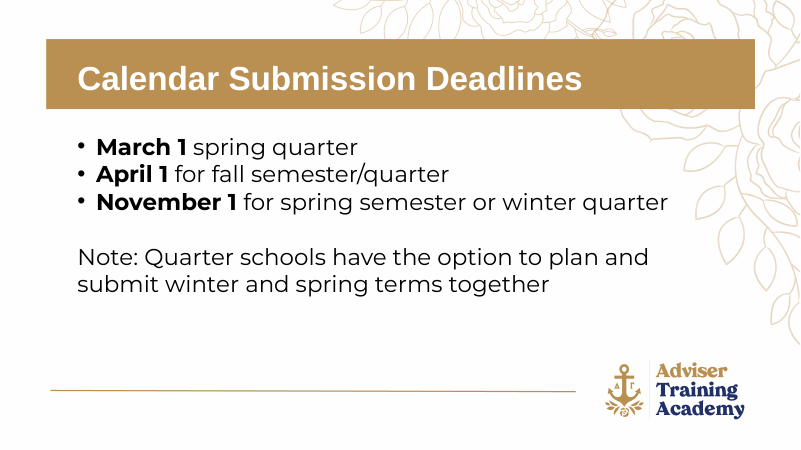

Calendar Submission Deadlines

March 1 spring quarter
April 1 for fall semester/quarter
November 1 for spring semester or winter quarter

Note: Quarter schools have the option to plan and submit winter and spring terms together